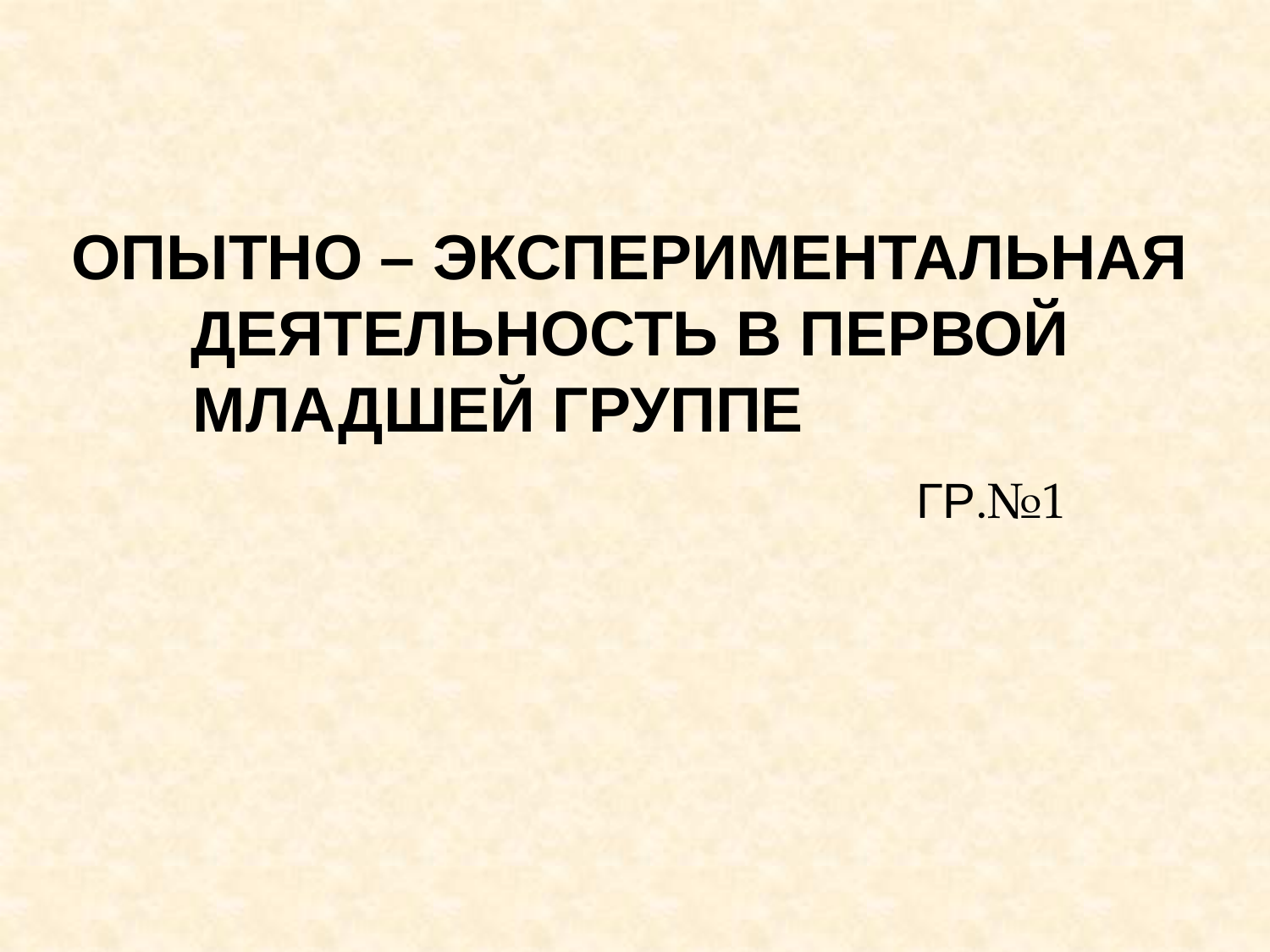

# Опытно – экспериментальная деятельность в первой младшей группе
                     ГР.№1